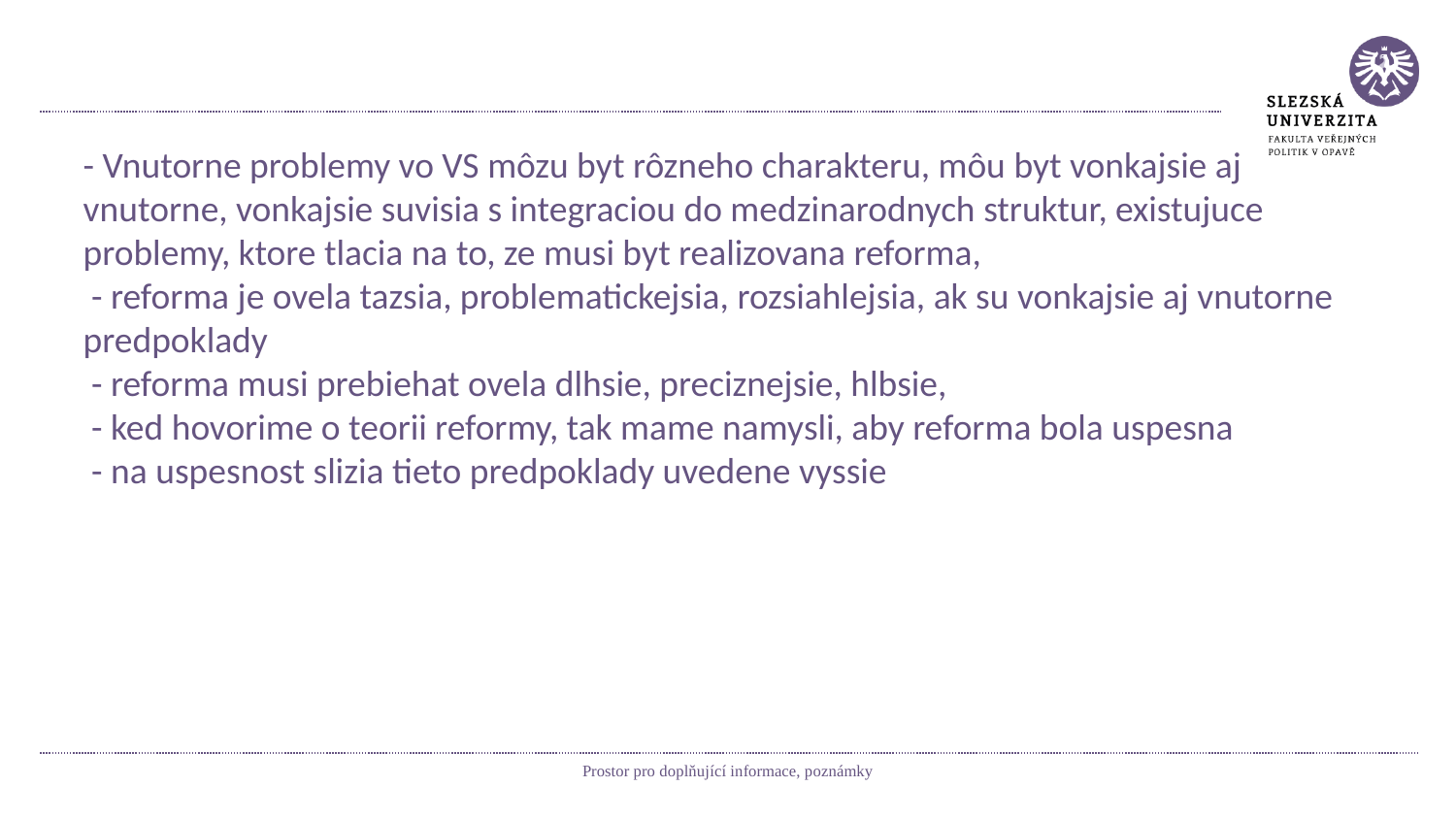

#
- Vnutorne problemy vo VS môzu byt rôzneho charakteru, môu byt vonkajsie aj vnutorne, vonkajsie suvisia s integraciou do medzinarodnych struktur, existujuce problemy, ktore tlacia na to, ze musi byt realizovana reforma,
 - reforma je ovela tazsia, problematickejsia, rozsiahlejsia, ak su vonkajsie aj vnutorne predpoklady
 - reforma musi prebiehat ovela dlhsie, preciznejsie, hlbsie,
 - ked hovorime o teorii reformy, tak mame namysli, aby reforma bola uspesna
 - na uspesnost slizia tieto predpoklady uvedene vyssie
Prostor pro doplňující informace, poznámky